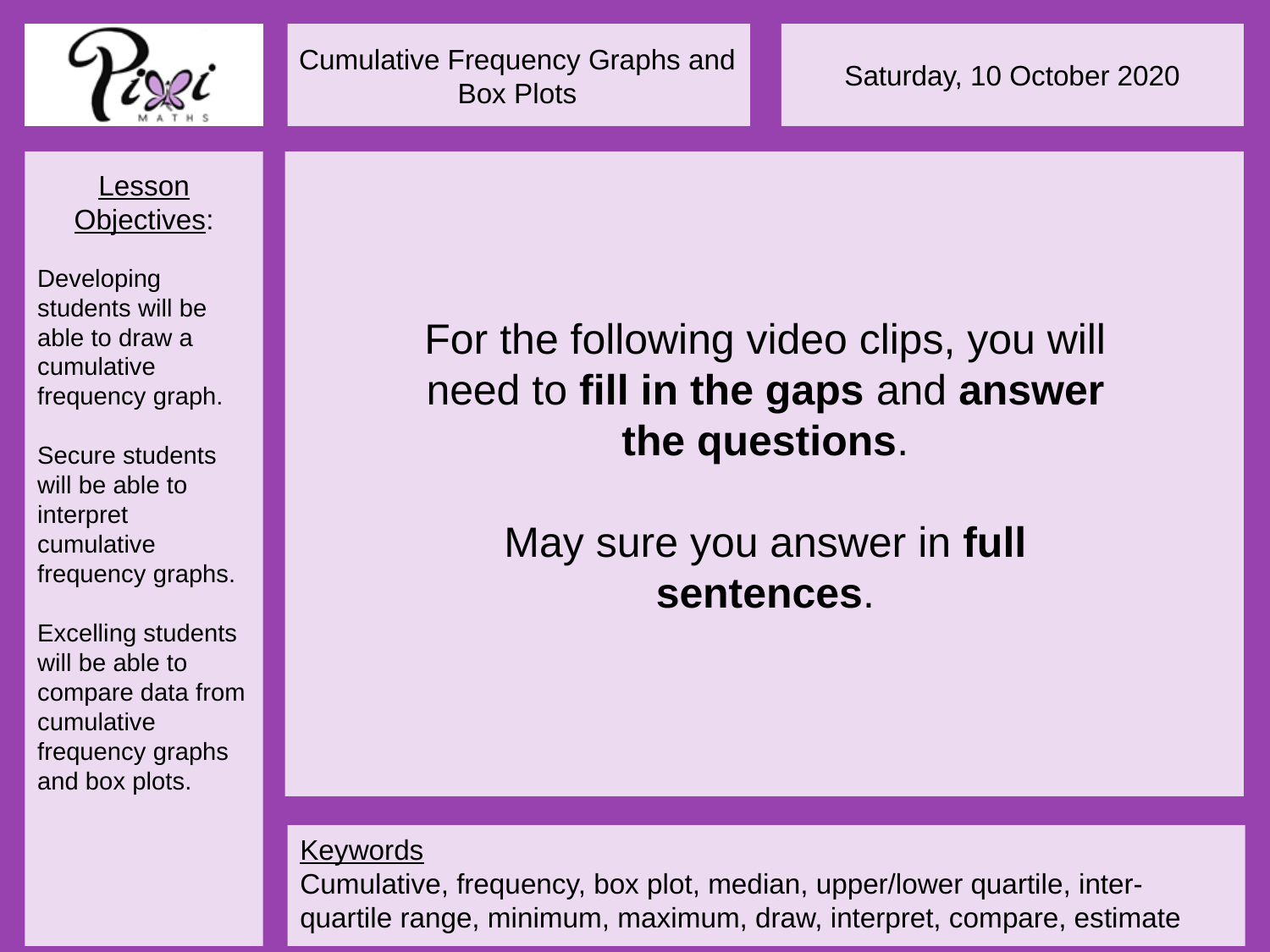

For the following video clips, you will need to fill in the gaps and answer the questions.

May sure you answer in full sentences.